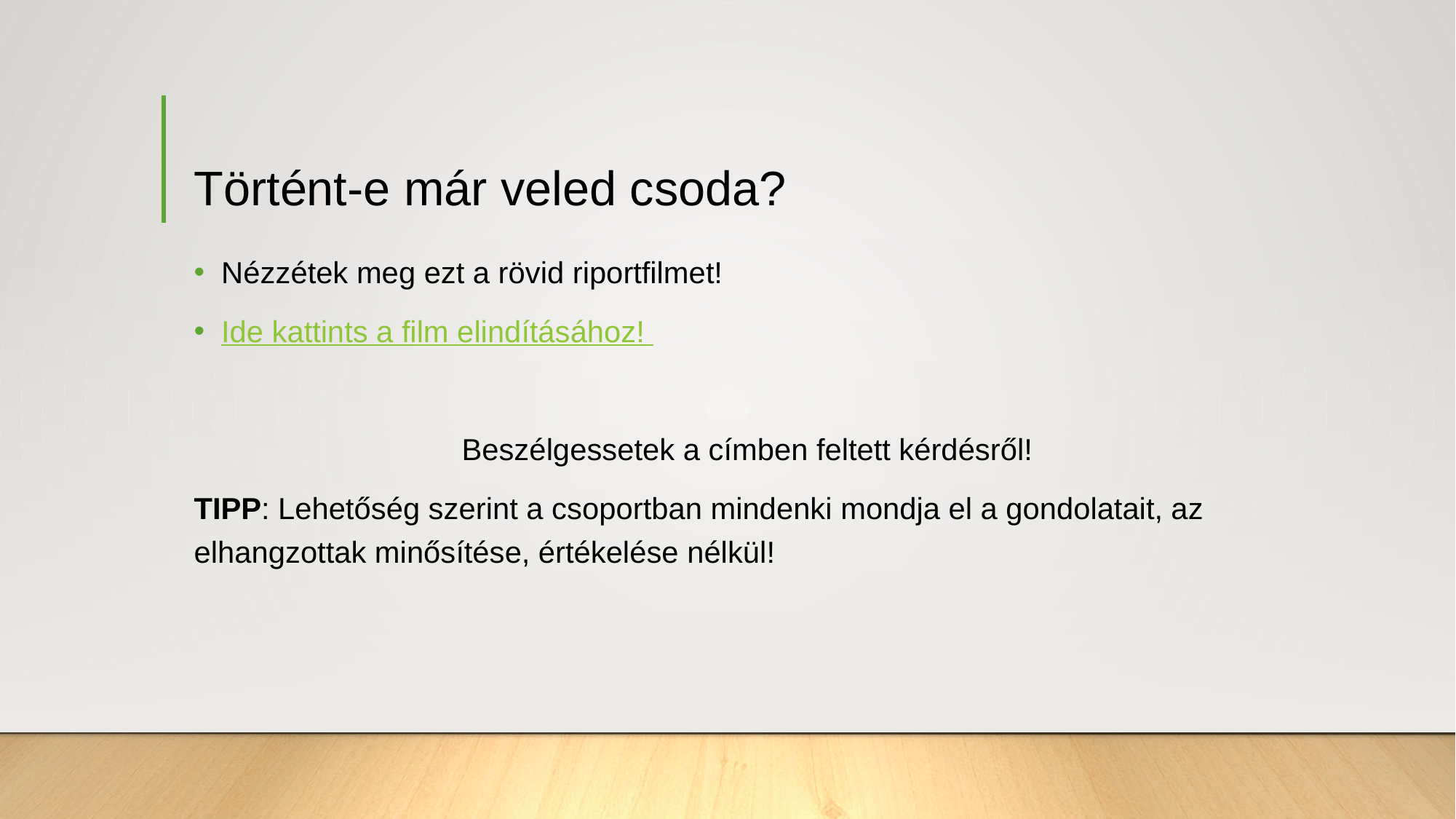

# Történt-e már veled csoda?
Nézzétek meg ezt a rövid riportfilmet!
Ide kattints a film elindításához!

Beszélgessetek a címben feltett kérdésről!
TIPP: Lehetőség szerint a csoportban mindenki mondja el a gondolatait, az elhangzottak minősítése, értékelése nélkül!